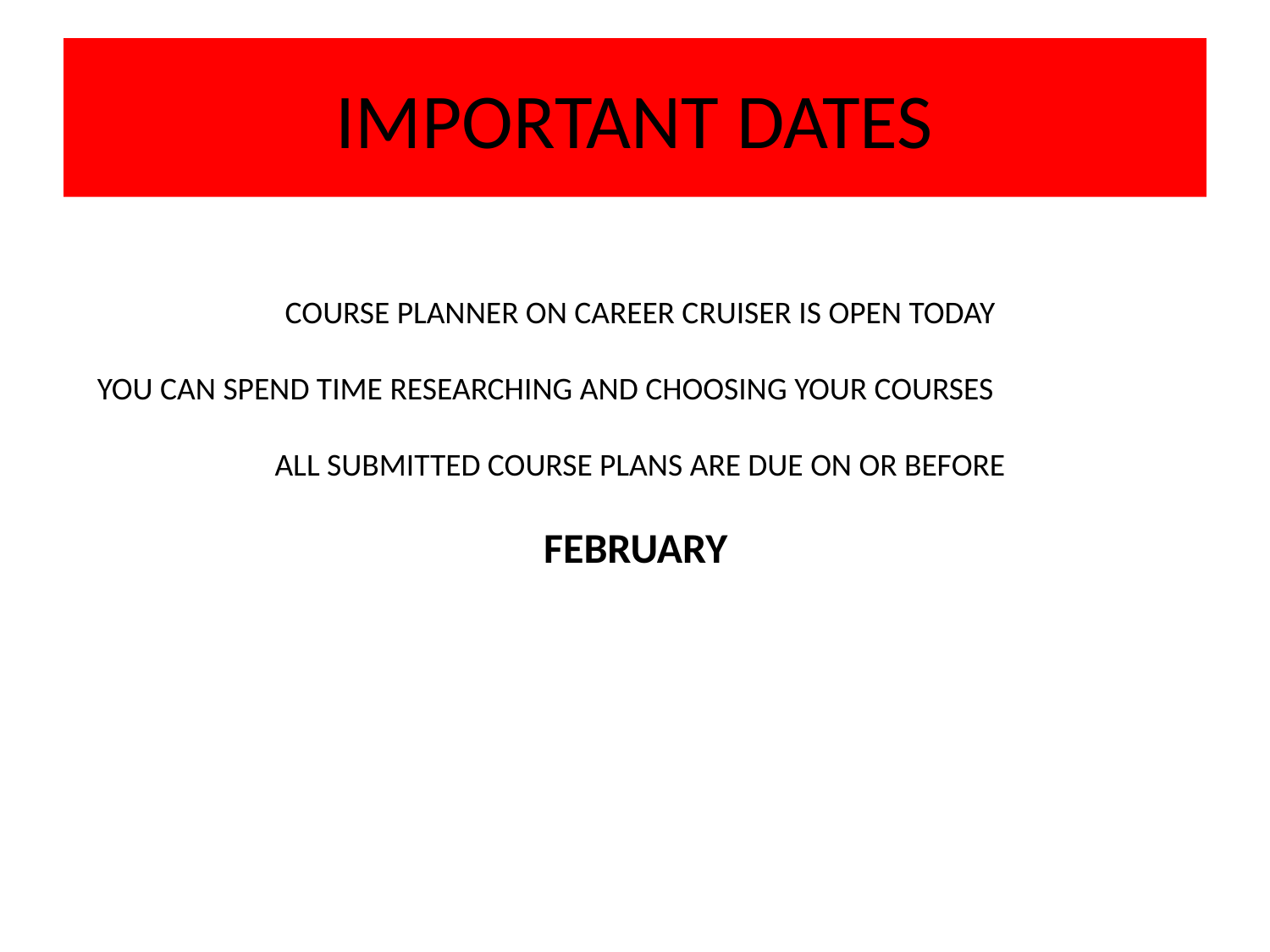

# IMPORTANT DATES
COURSE PLANNER ON CAREER CRUISER IS OPEN TODAY

YOU CAN SPEND TIME RESEARCHING AND CHOOSING YOUR COURSES

ALL SUBMITTED COURSE PLANS ARE DUE ON OR BEFORE
FEBRUARY